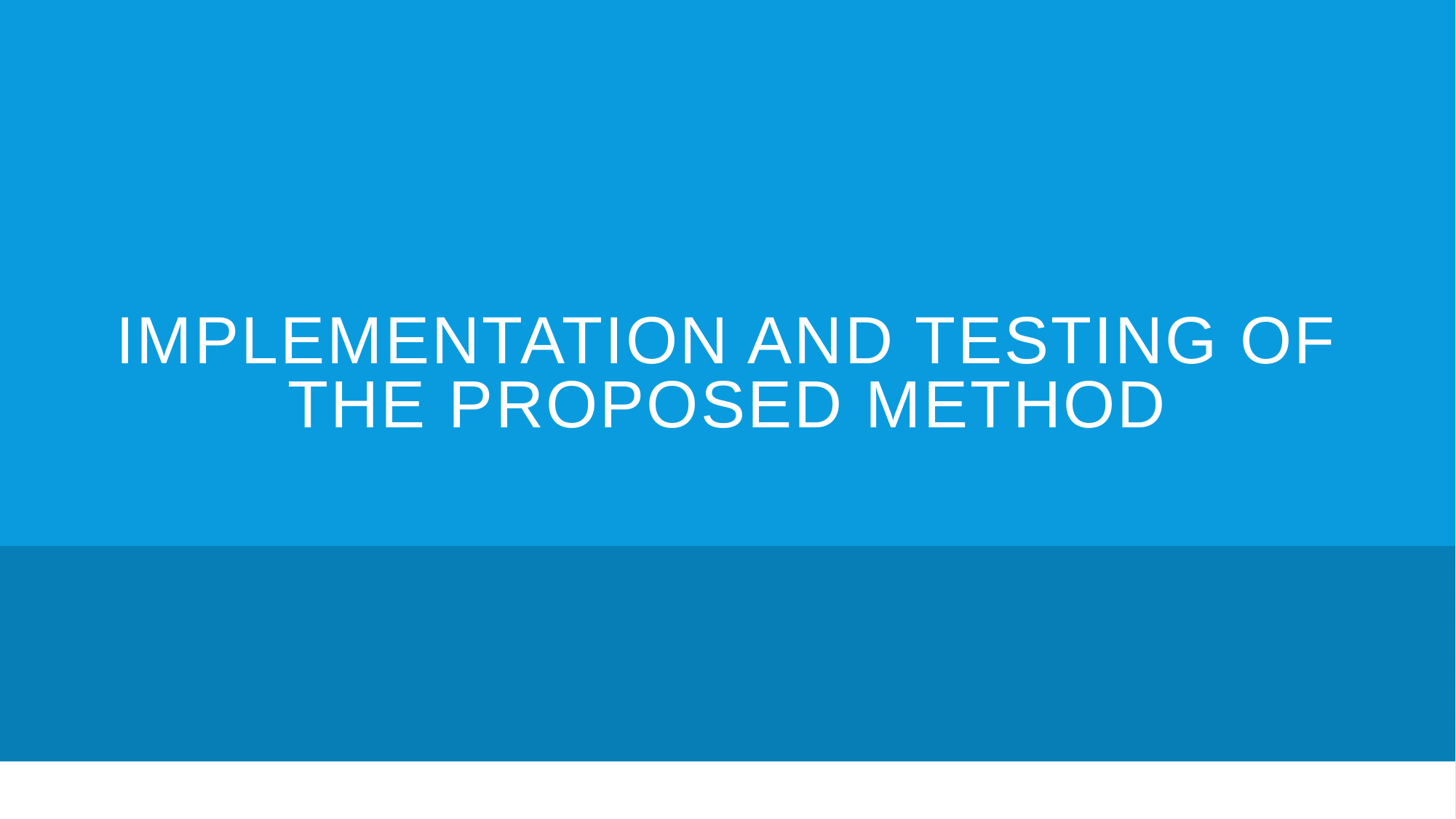

# Implementation and Testing of the Proposed Method